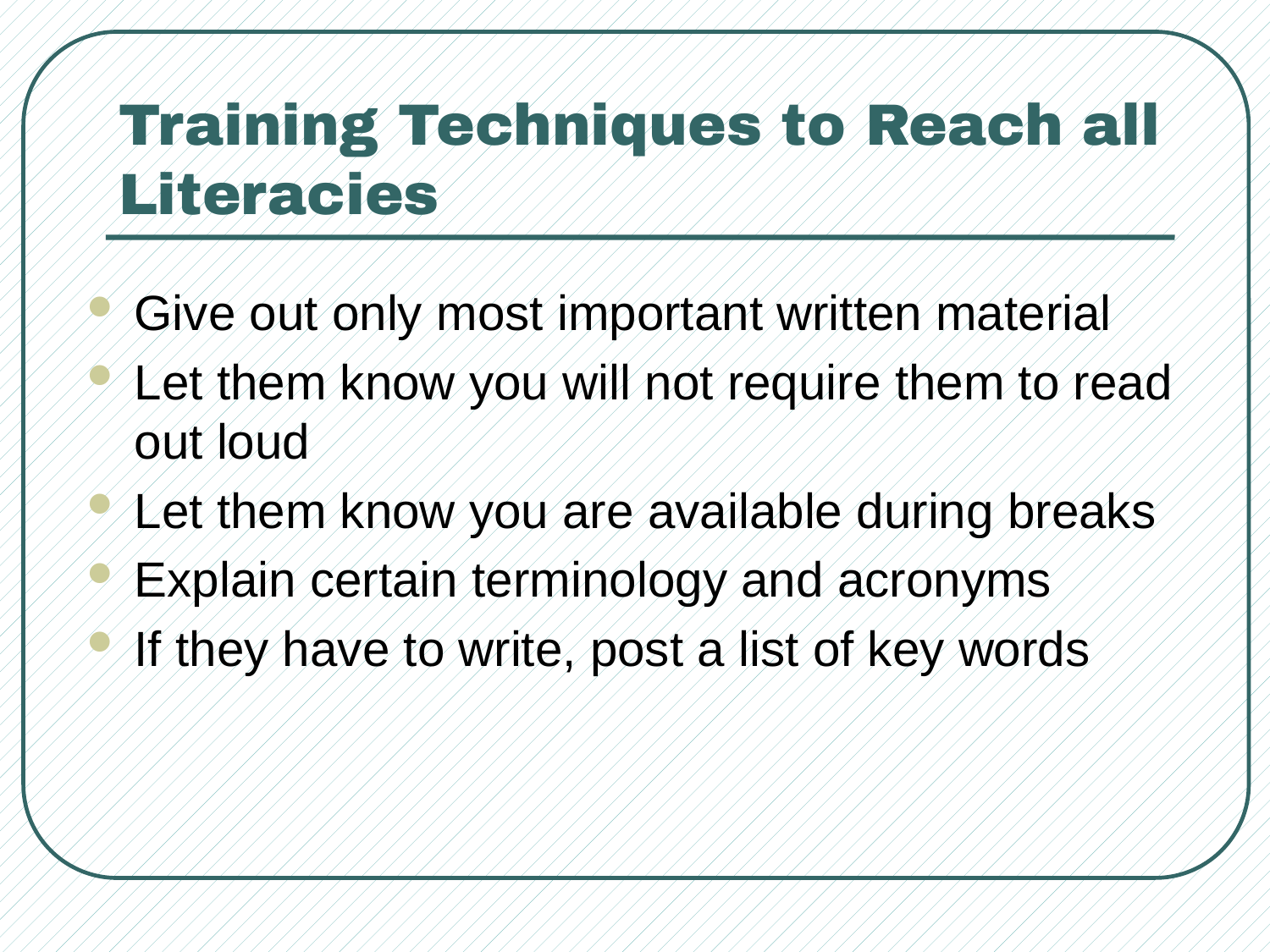

# Training Techniques to Reach all Literacies
Give out only most important written material
Let them know you will not require them to read out loud
Let them know you are available during breaks
Explain certain terminology and acronyms
If they have to write, post a list of key words